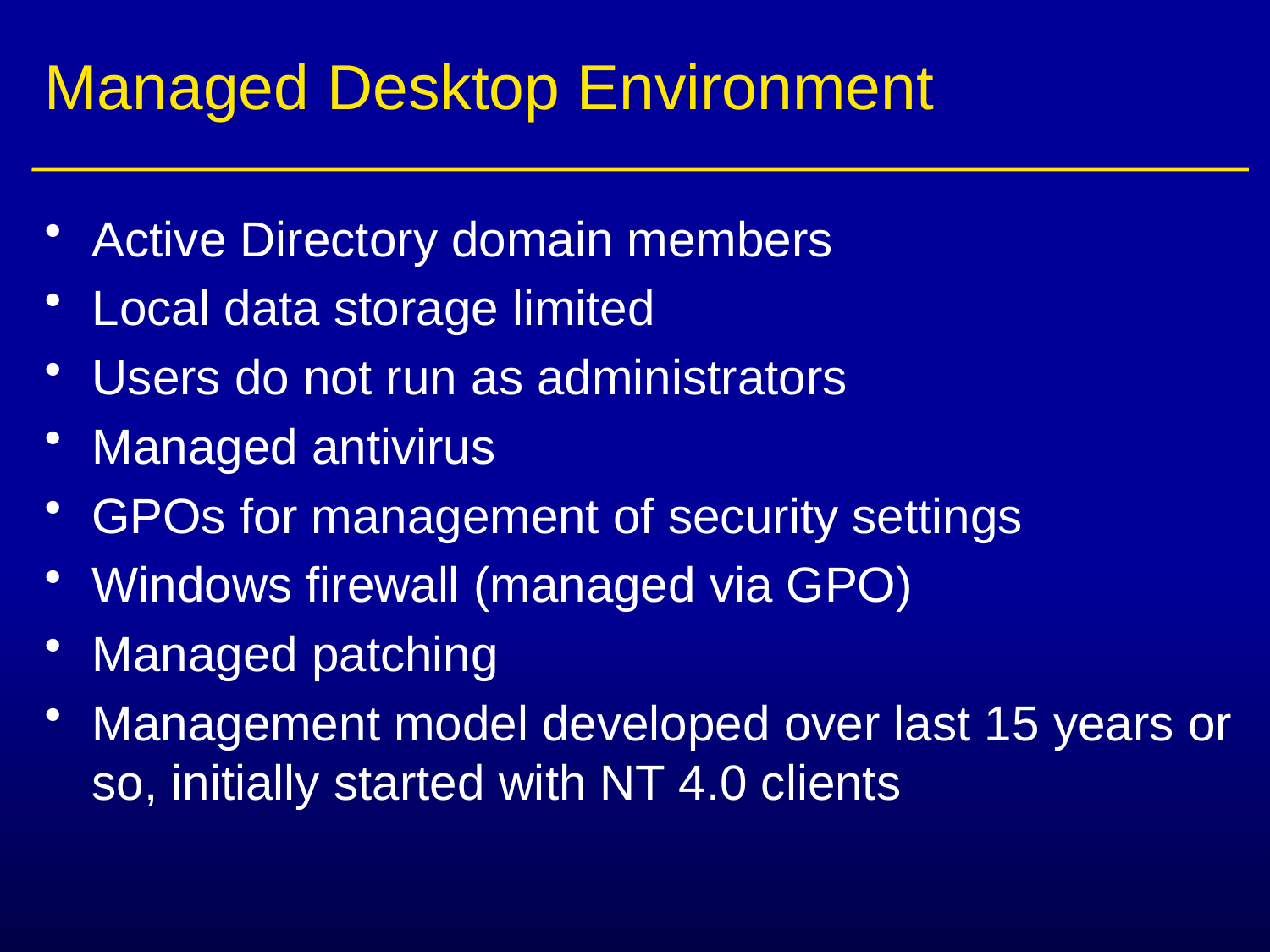

# Managed Desktop Environment
Active Directory domain members
Local data storage limited
Users do not run as administrators
Managed antivirus
GPOs for management of security settings
Windows firewall (managed via GPO)
Managed patching
Management model developed over last 15 years or so, initially started with NT 4.0 clients